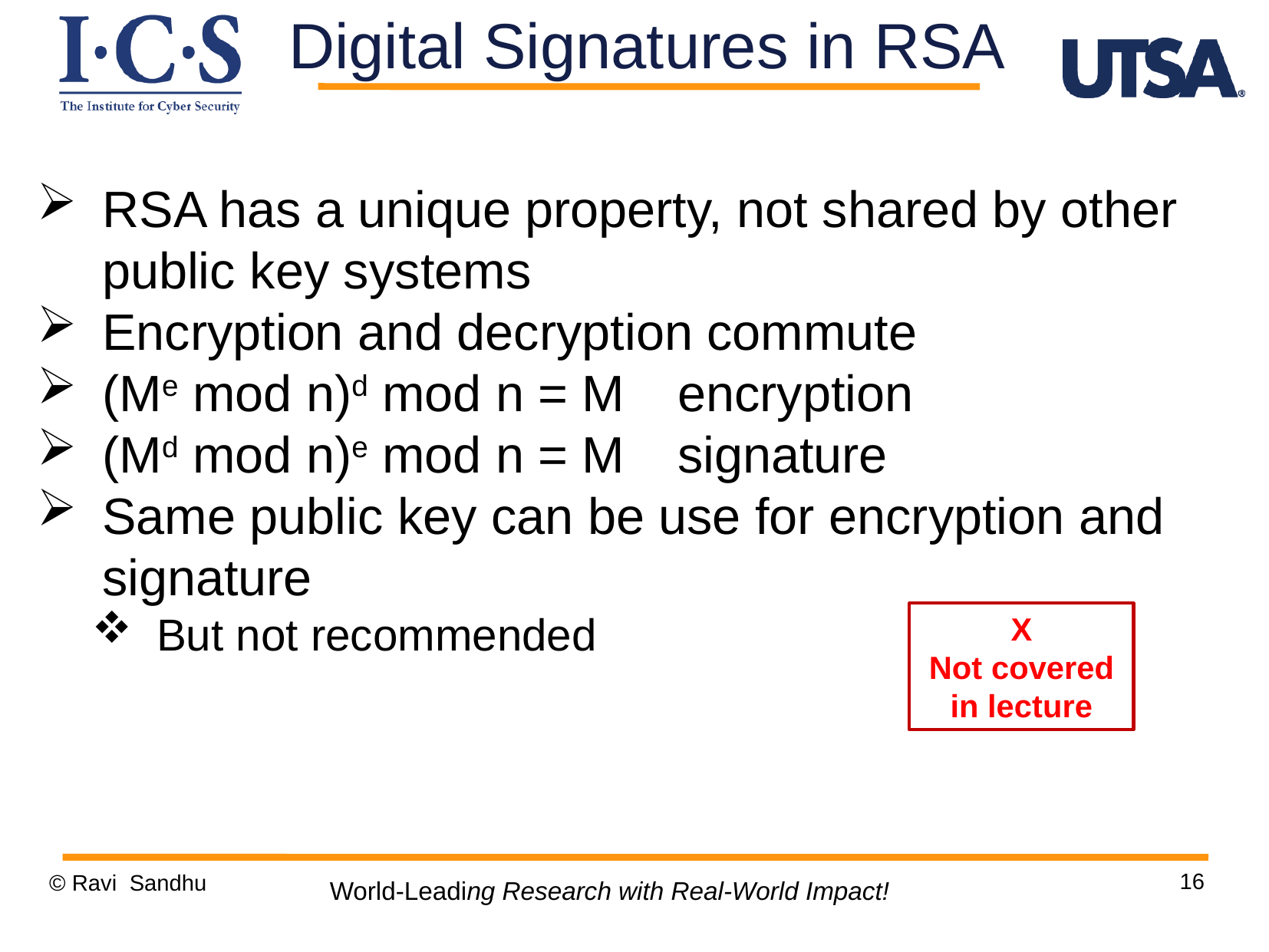

Digital Signatures in RSA
RSA has a unique property, not shared by other public key systems
Encryption and decryption commute
(Me mod n)d mod n = M	encryption
(Md mod n)e mod n = M	signature
Same public key can be use for encryption and signature
But not recommended

X
Not covered in lecture
16
© Ravi  Sandhu
World-Leading Research with Real-World Impact!